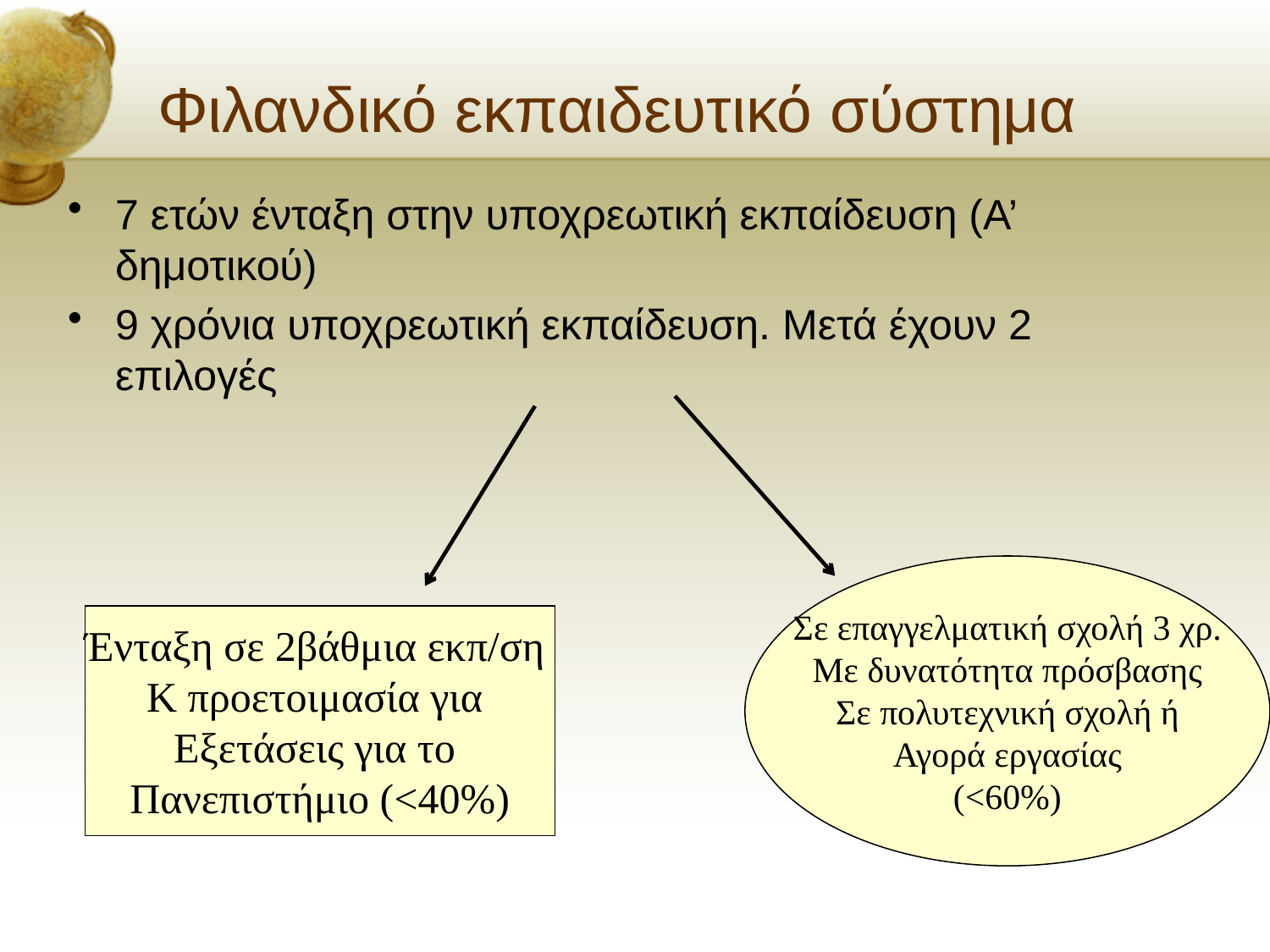

# Φιλανδικό εκπαιδευτικό σύστημα
7 ετών ένταξη στην υποχρεωτική εκπαίδευση (Α’ δημοτικού)
9 χρόνια υποχρεωτική εκπαίδευση. Μετά έχουν 2 επιλογές

Σε επαγγελματική σχολή 3 χρ.
Με δυνατότητα πρόσβασης
Σε πολυτεχνική σχολή ή
Αγορά εργασίας
(<60%)
Ένταξη σε 2βάθμια εκπ/ση
Κ προετοιμασία για
Εξετάσεις για το
Πανεπιστήμιο (<40%)